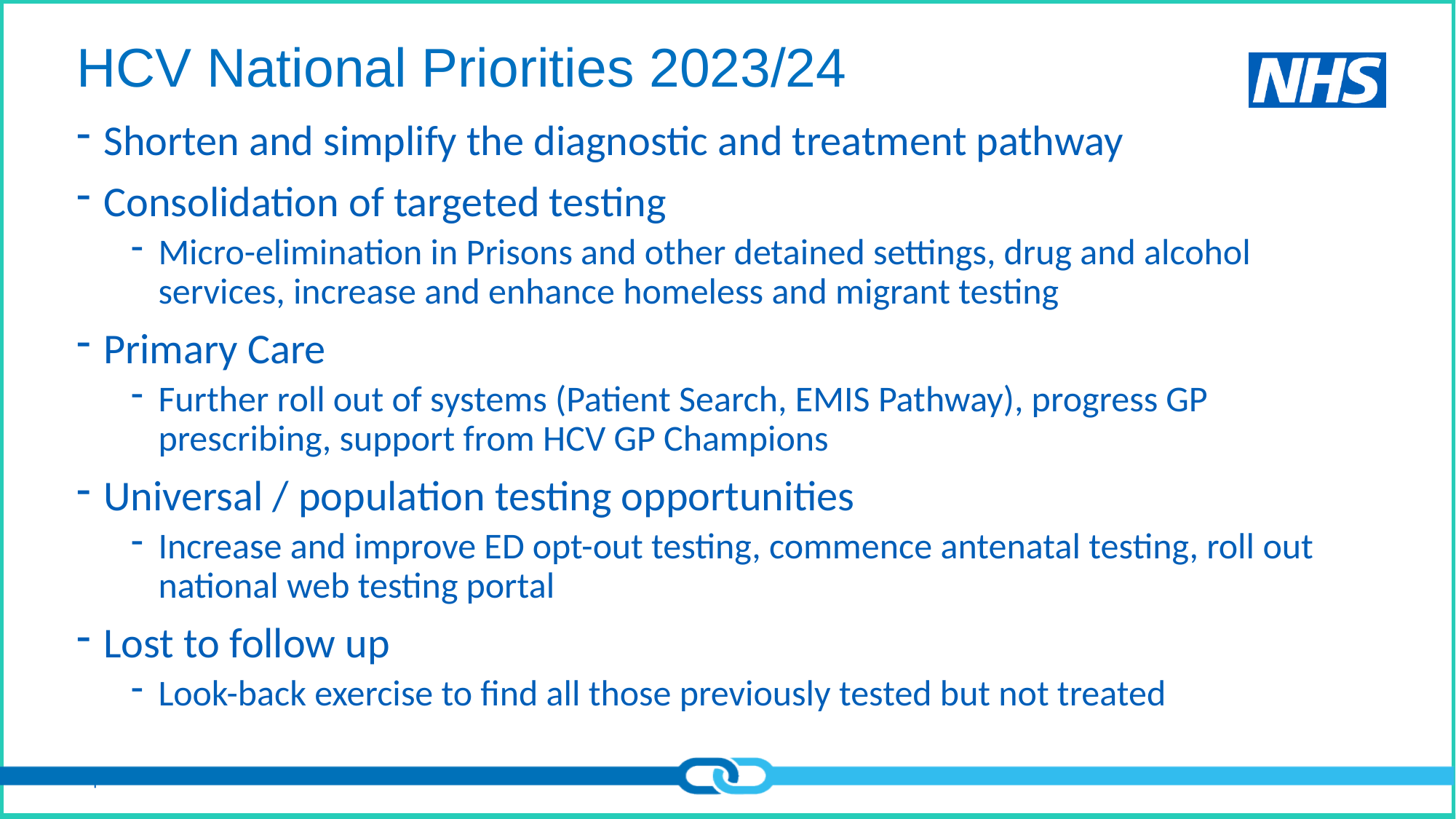

# HCV National Priorities 2023/24
Shorten and simplify the diagnostic and treatment pathway
Consolidation of targeted testing
Micro-elimination in Prisons and other detained settings, drug and alcohol services, increase and enhance homeless and migrant testing
Primary Care
Further roll out of systems (Patient Search, EMIS Pathway), progress GP prescribing, support from HCV GP Champions
Universal / population testing opportunities
Increase and improve ED opt-out testing, commence antenatal testing, roll out national web testing portal
Lost to follow up
Look-back exercise to find all those previously tested but not treated